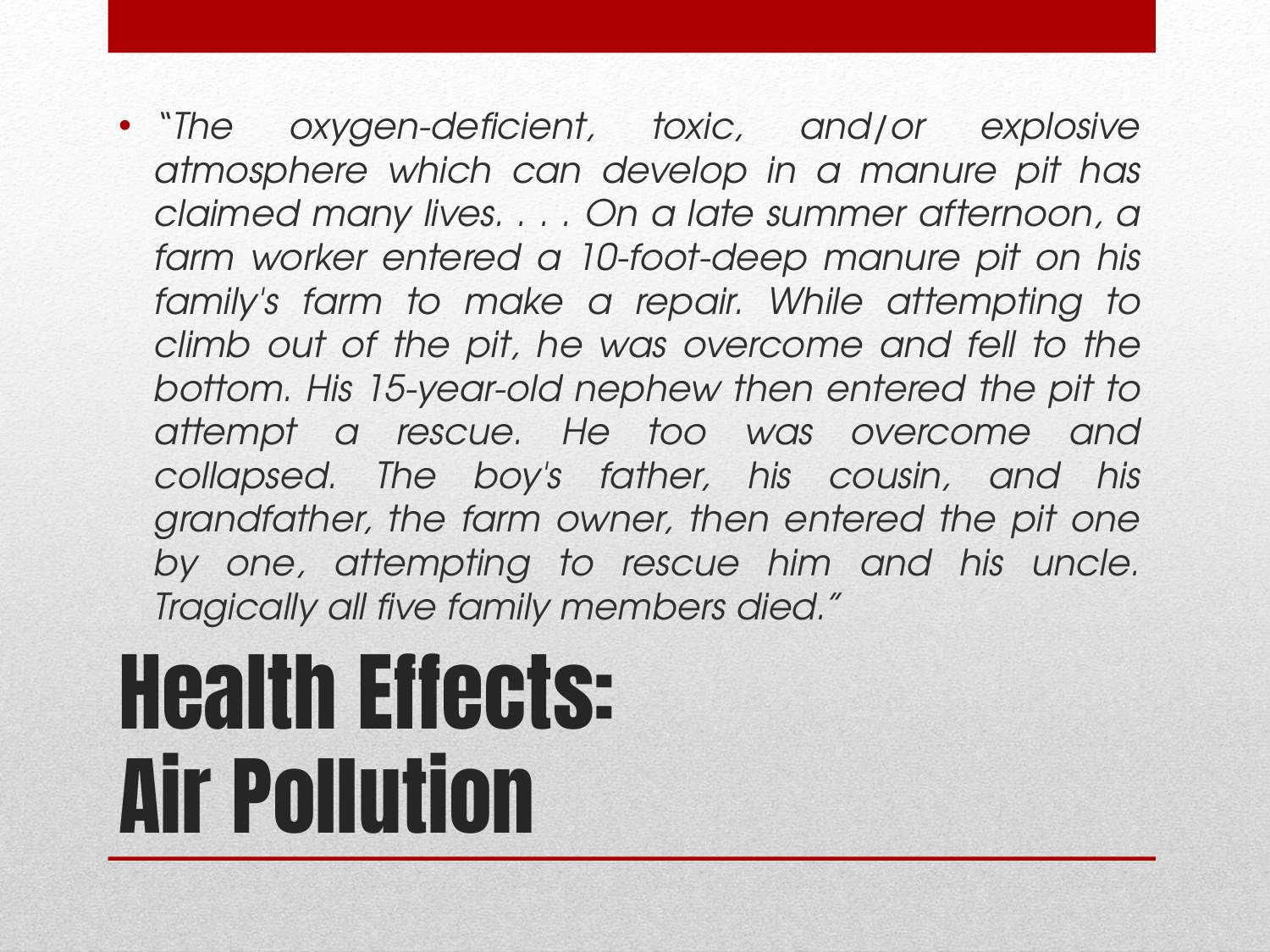

“The oxygen-deficient, toxic, and/or explosive atmosphere which can develop in a manure pit has claimed many lives. . . . On a late summer afternoon, a farm worker entered a 10-foot-deep manure pit on his family's farm to make a repair. While attempting to climb out of the pit, he was overcome and fell to the bottom. His 15-year-old nephew then entered the pit to attempt a rescue. He too was overcome and collapsed. The boy's father, his cousin, and his grandfather, the farm owner, then entered the pit one by one, attempting to rescue him and his uncle. Tragically all five family members died.”
# Health Effects: Air Pollution